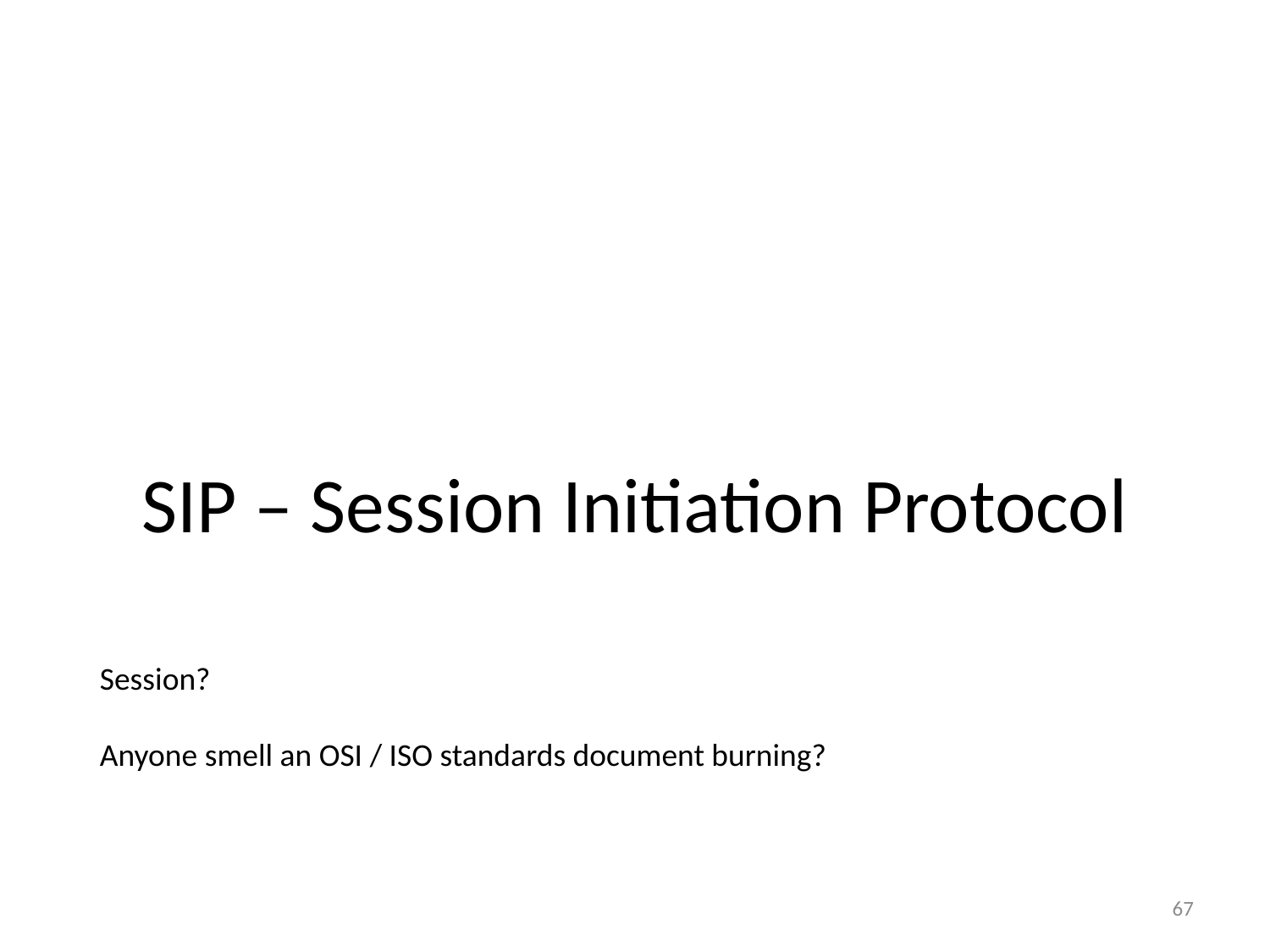

# SIP – Session Initiation Protocol
Session?

Anyone smell an OSI / ISO standards document burning?
67